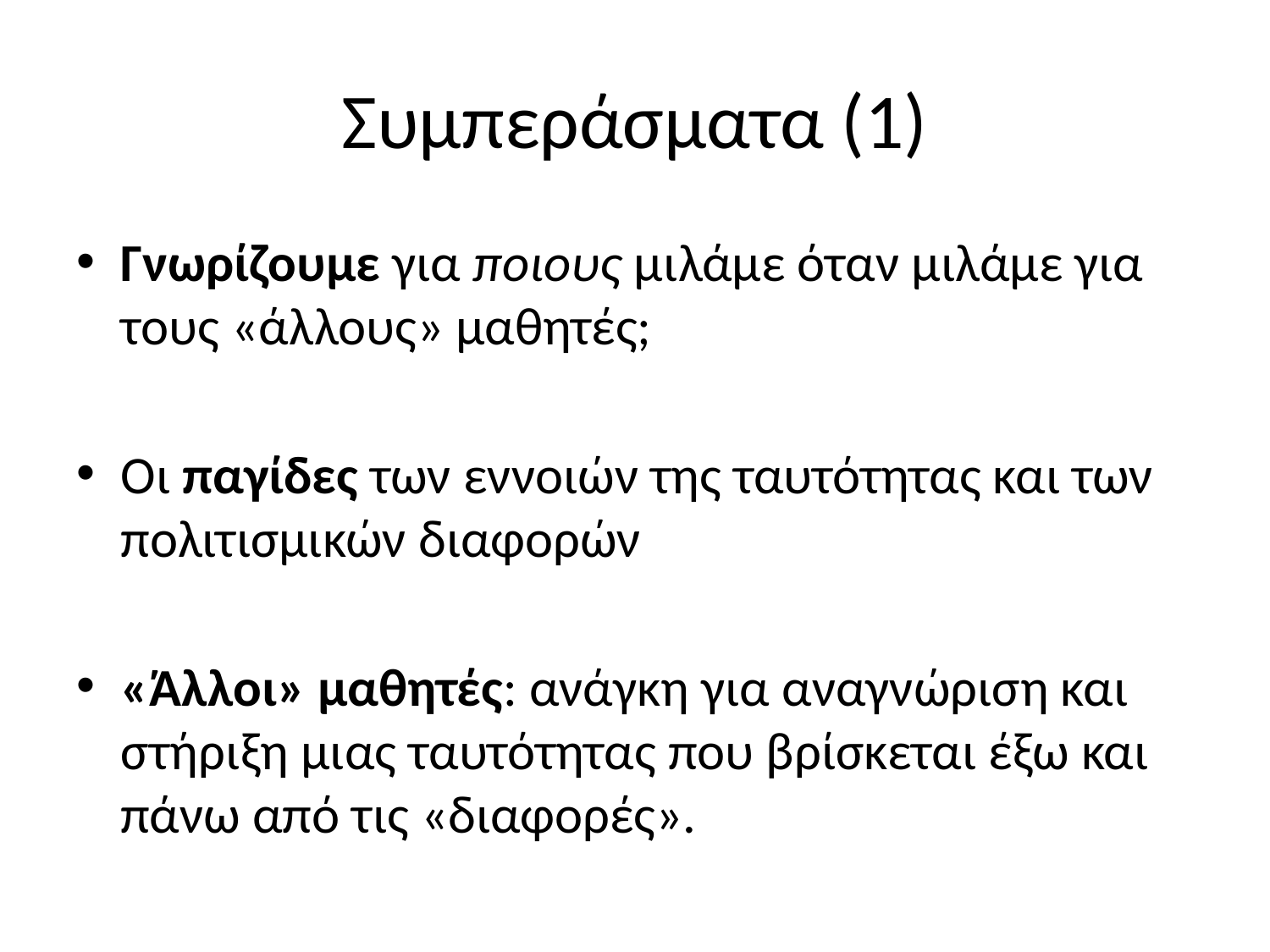

# Συμπεράσματα (1)
Γνωρίζουμε για ποιους μιλάμε όταν μιλάμε για τους «άλλους» μαθητές;

Οι παγίδες των εννοιών της ταυτότητας και των πολιτισμικών διαφορών

«Άλλοι» μαθητές: ανάγκη για αναγνώριση και στήριξη μιας ταυτότητας που βρίσκεται έξω και πάνω από τις «διαφορές».